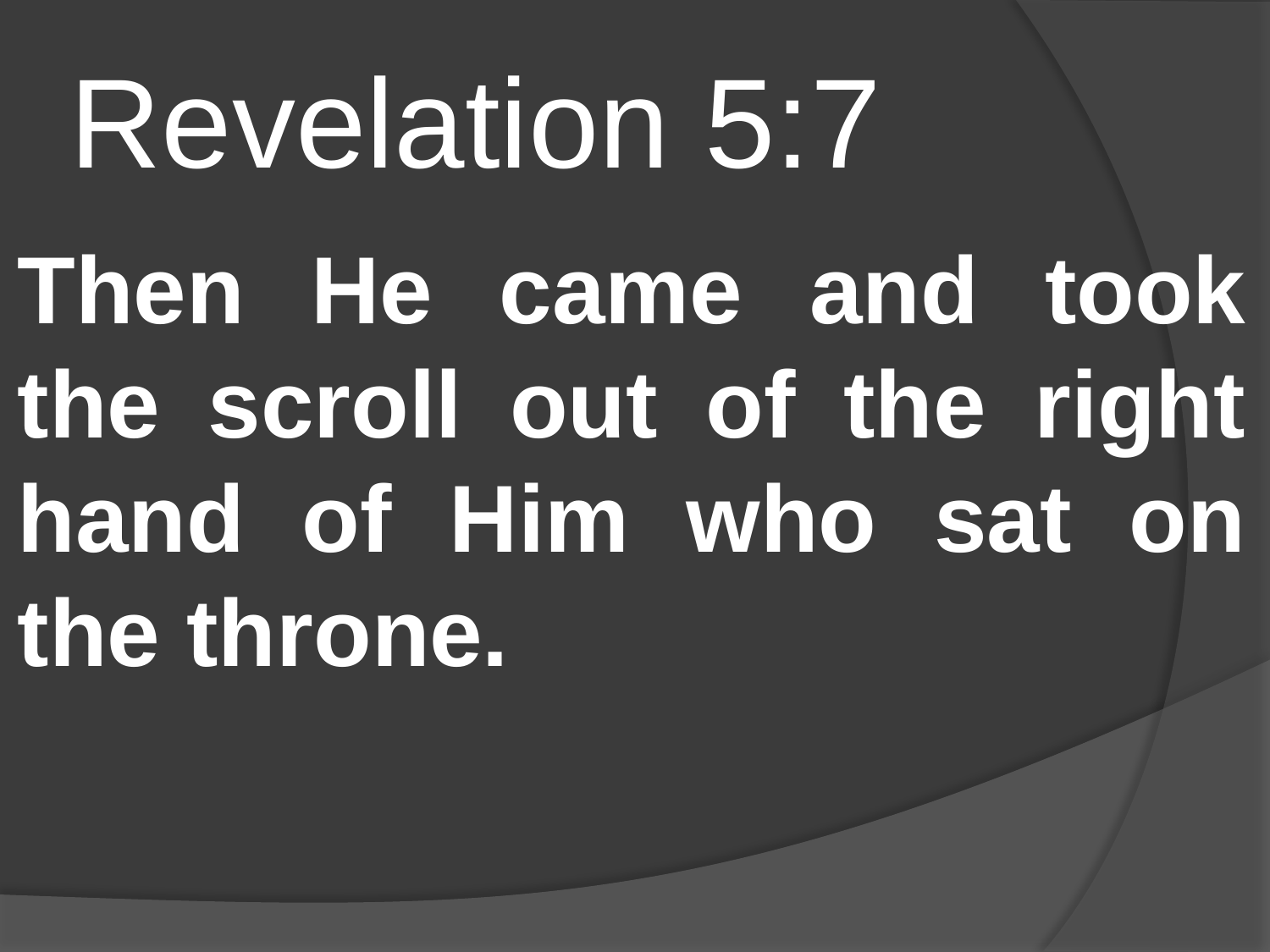

# Revelation 5:7
Then He came and took the scroll out of the right hand of Him who sat on the throne.